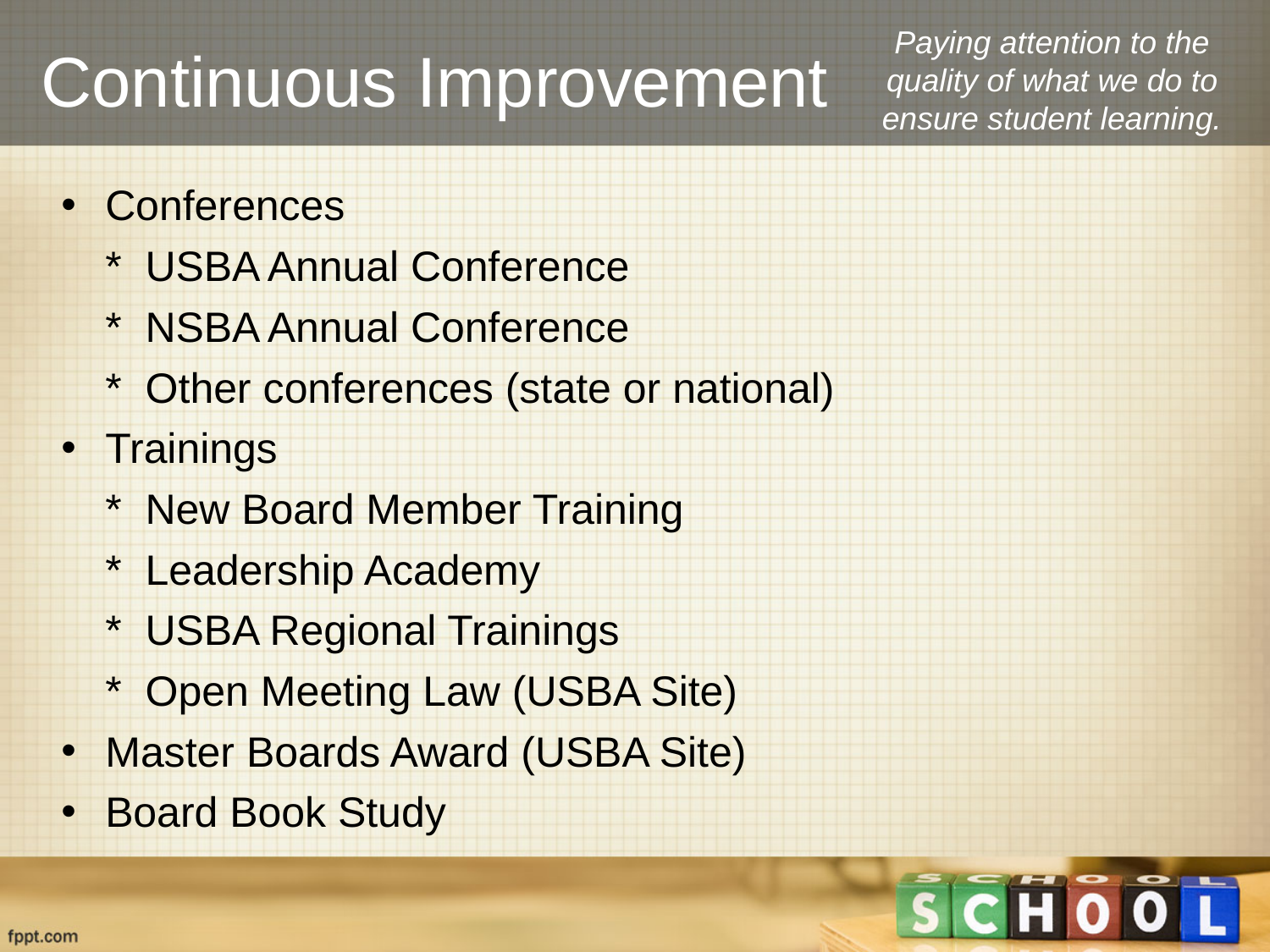

Paying attention to the quality of what we do to ensure student learning.
# Continuous Improvement
Conferences
	*  USBA Annual Conference
	*  NSBA Annual Conference
	*  Other conferences (state or national)
Trainings
	*  New Board Member Training
	*  Leadership Academy
	*  USBA Regional Trainings
	*  Open Meeting Law (USBA Site)
Master Boards Award (USBA Site)
Board Book Study